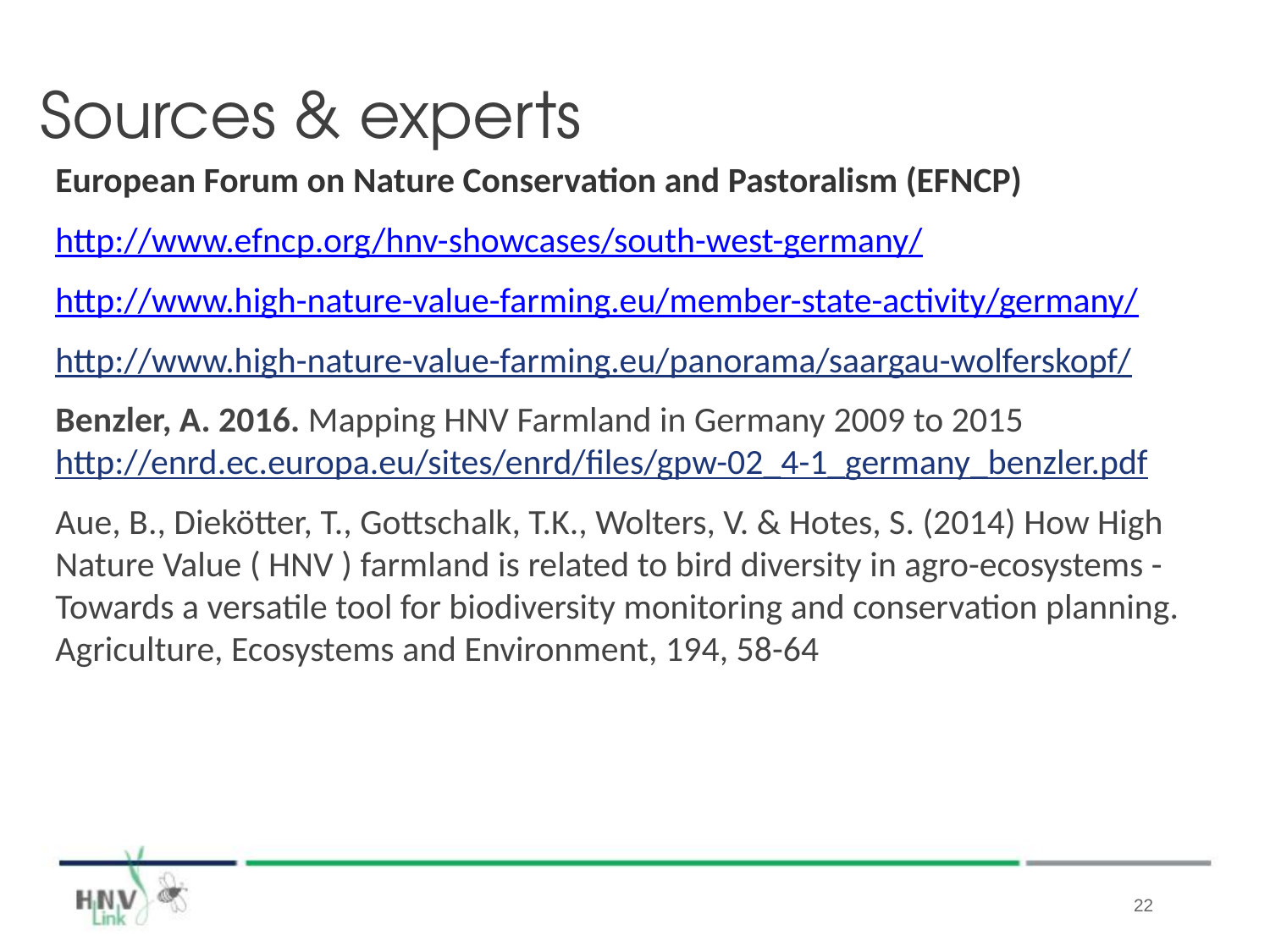

# Sources & experts
European Forum on Nature Conservation and Pastoralism (EFNCP)
http://www.efncp.org/hnv-showcases/south-west-germany/
http://www.high-nature-value-farming.eu/member-state-activity/germany/
http://www.high-nature-value-farming.eu/panorama/saargau-wolferskopf/
Benzler, A. 2016. Mapping HNV Farmland in Germany 2009 to 2015  http://enrd.ec.europa.eu/sites/enrd/files/gpw-02_4-1_germany_benzler.pdf
Aue, B., Diekötter, T., Gottschalk, T.K., Wolters, V. & Hotes, S. (2014) How High Nature Value ( HNV ) farmland is related to bird diversity in agro-ecosystems - Towards a versatile tool for biodiversity monitoring and conservation planning. Agriculture, Ecosystems and Environment, 194, 58-64

22
22